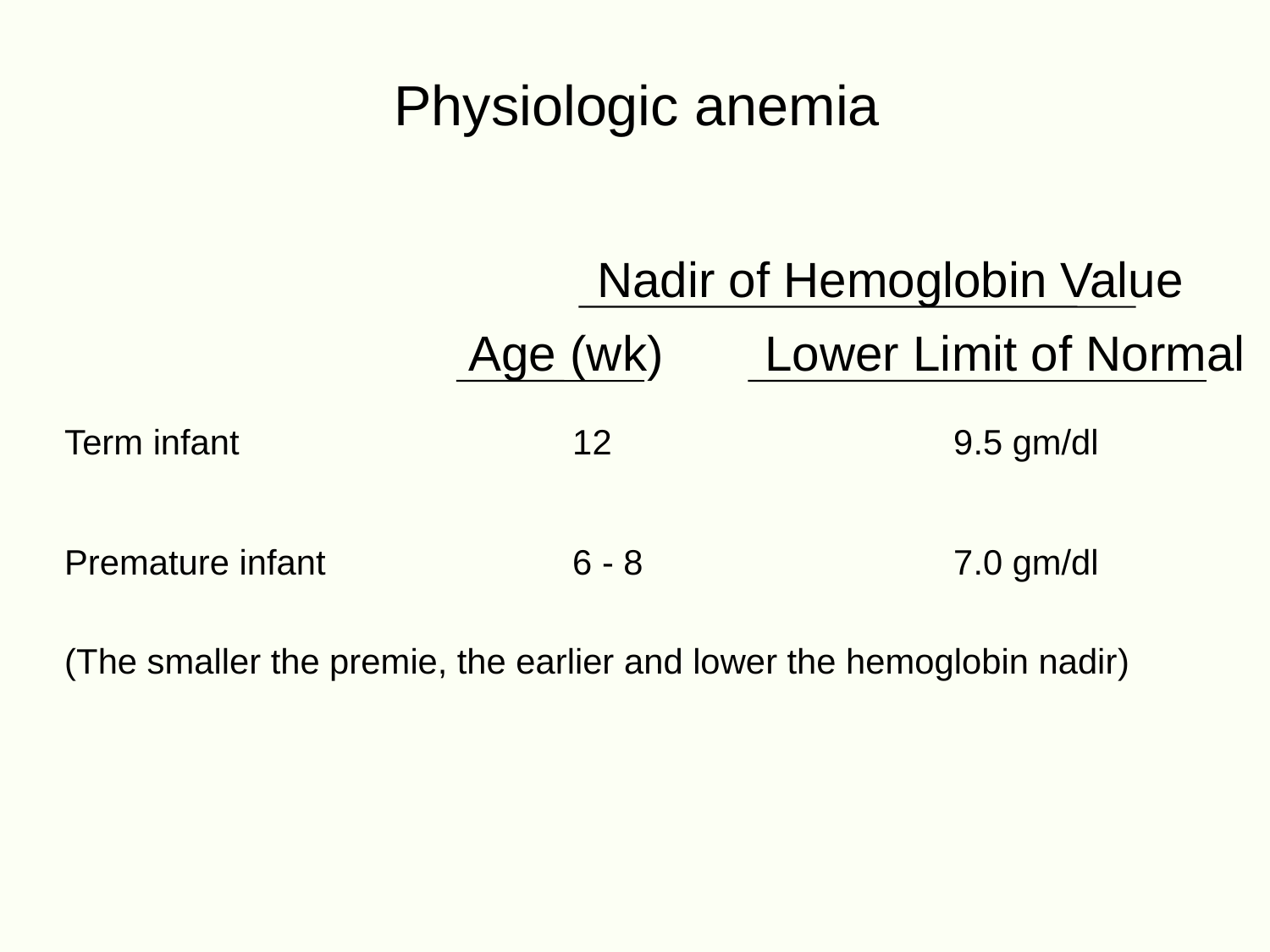

Physiologic anemia
Nadir of Hemoglobin Value

Age (wk)
Lower Limit of Normal

Term infant			12			9.5 gm/dl

Premature infant		6 - 8			7.0 gm/dl

(The smaller the premie, the earlier and lower the hemoglobin nadir)